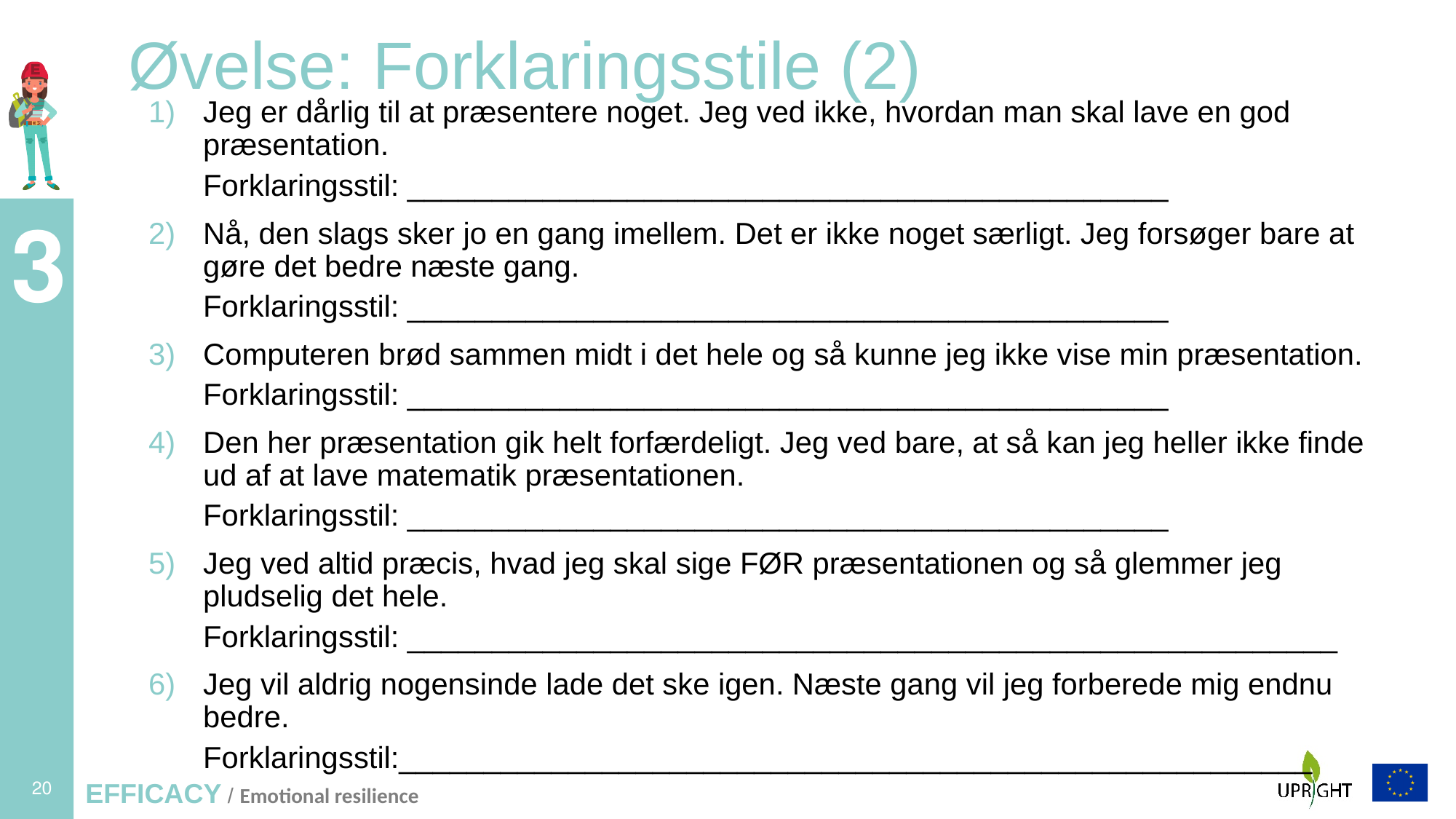

# Øvelse: Forklaringsstile (2)
Jeg er dårlig til at præsentere noget. Jeg ved ikke, hvordan man skal lave en god præsentation.
Forklaringsstil: _____________________________________________
Nå, den slags sker jo en gang imellem. Det er ikke noget særligt. Jeg forsøger bare at gøre det bedre næste gang.
Forklaringsstil: _____________________________________________
Computeren brød sammen midt i det hele og så kunne jeg ikke vise min præsentation.
Forklaringsstil: _____________________________________________
Den her præsentation gik helt forfærdeligt. Jeg ved bare, at så kan jeg heller ikke finde ud af at lave matematik præsentationen.
Forklaringsstil: _____________________________________________
Jeg ved altid præcis, hvad jeg skal sige FØR præsentationen og så glemmer jeg pludselig det hele.
Forklaringsstil: _______________________________________________________
Jeg vil aldrig nogensinde lade det ske igen. Næste gang vil jeg forberede mig endnu bedre.
Forklaringsstil:______________________________________________________